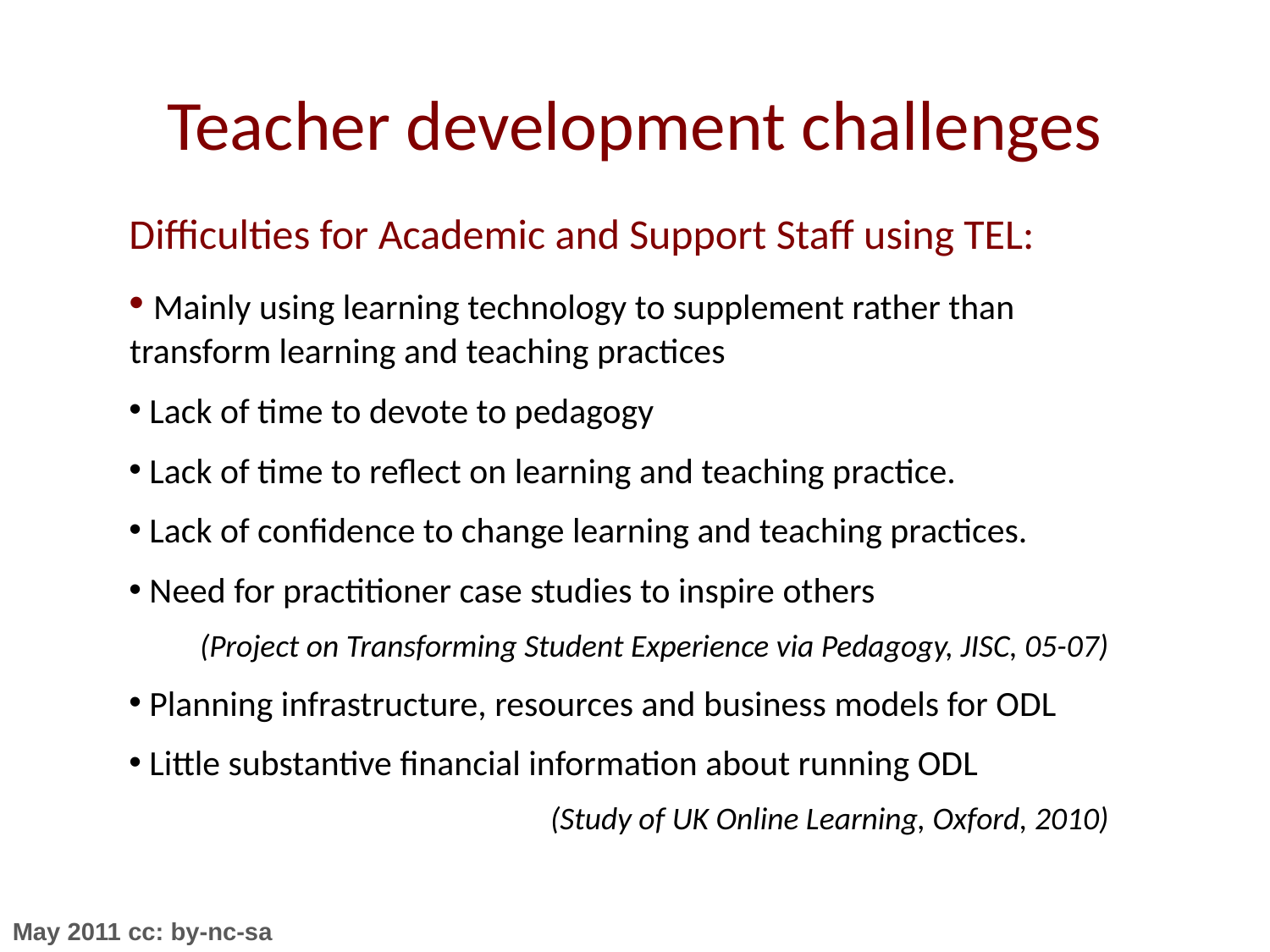

Teacher development challenges
Difficulties for Academic and Support Staff using TEL:
 Mainly using learning technology to supplement rather than transform learning and teaching practices
 Lack of time to devote to pedagogy
 Lack of time to reflect on learning and teaching practice.
 Lack of confidence to change learning and teaching practices.
 Need for practitioner case studies to inspire others
(Project on Transforming Student Experience via Pedagogy, JISC, 05-07)
 Planning infrastructure, resources and business models for ODL
 Little substantive financial information about running ODL
(Study of UK Online Learning, Oxford, 2010)